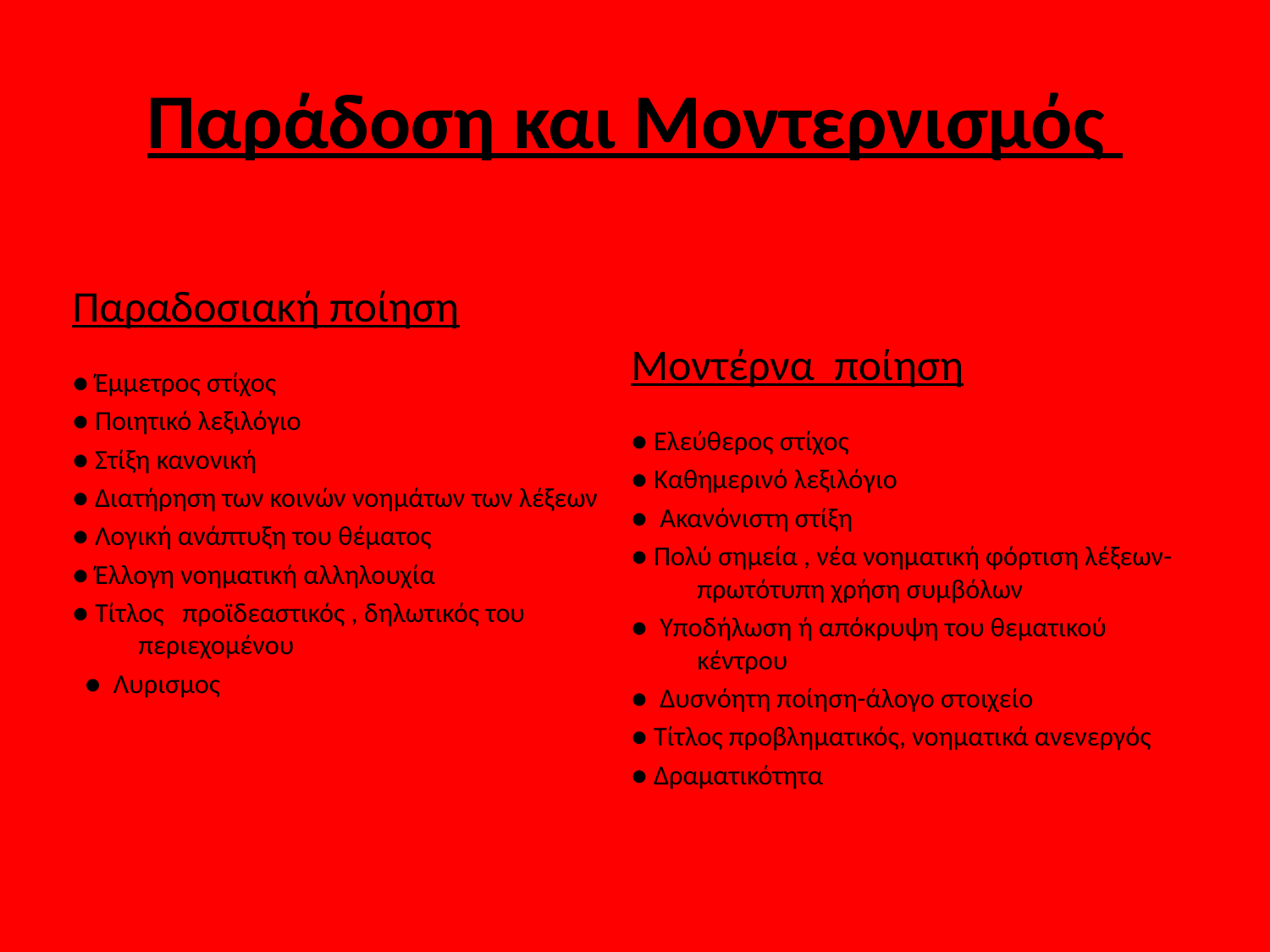

# Παράδοση και Μοντερνισμός

Παραδοσιακή ποίηση

● Έμμετρος στίχος
● Ποιητικό λεξιλόγιο
● Στίξη κανονική
● Διατήρηση των κοινών νοημάτων των λέξεων
● Λογική ανάπτυξη του θέματος
● Έλλογη νοηματική αλληλουχία
● Τίτλος   προϊδεαστικός , δηλωτικός του περιεχομένου
  ●  Λυρισμος

Μοντέρνα  ποίηση

● Ελεύθερος στίχος
● Καθημερινό λεξιλόγιο
●  Ακανόνιστη στίξη
● Πολύ σημεία , νέα νοηματική φόρτιση λέξεων-πρωτότυπη χρήση συμβόλων
●  Υποδήλωση ή απόκρυψη του θεματικού κέντρου
●  Δυσνόητη ποίηση-άλογο στοιχείο
● Τίτλος προβληματικός, νοηματικά ανενεργός
● Δραματικότητα